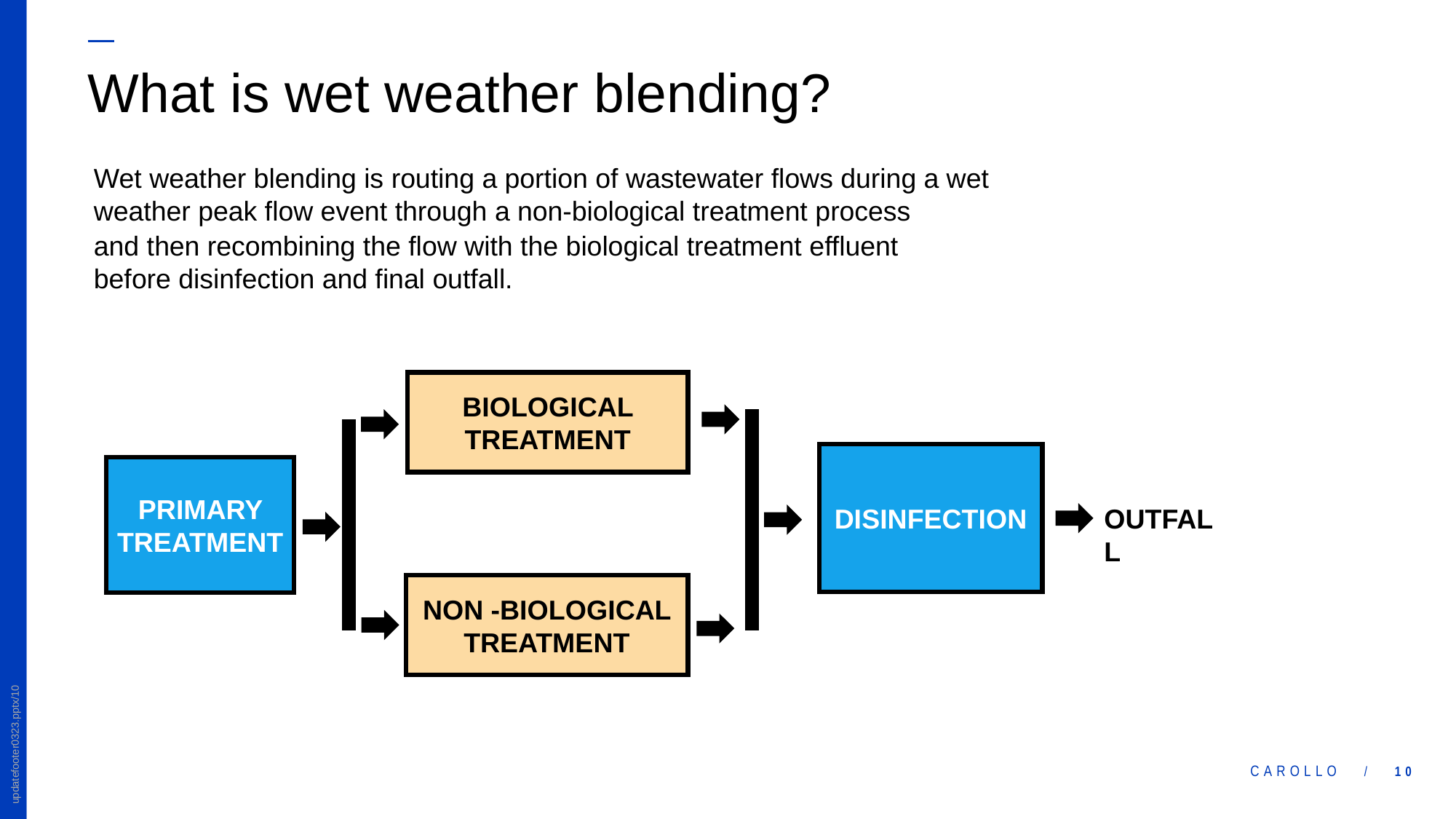

# What is wet weather blending?
Wet weather blending is routing a portion of wastewater flows during a wet weather peak flow event through a non-biological treatment process
and then recombining the flow with the biological treatment effluent before disinfection and final outfall.
BIOLOGICAL TREATMENT

DISINFECTION
PRIMARY TREATMENT
OUTFALL

NON -BIOLOGICAL TREATMENT